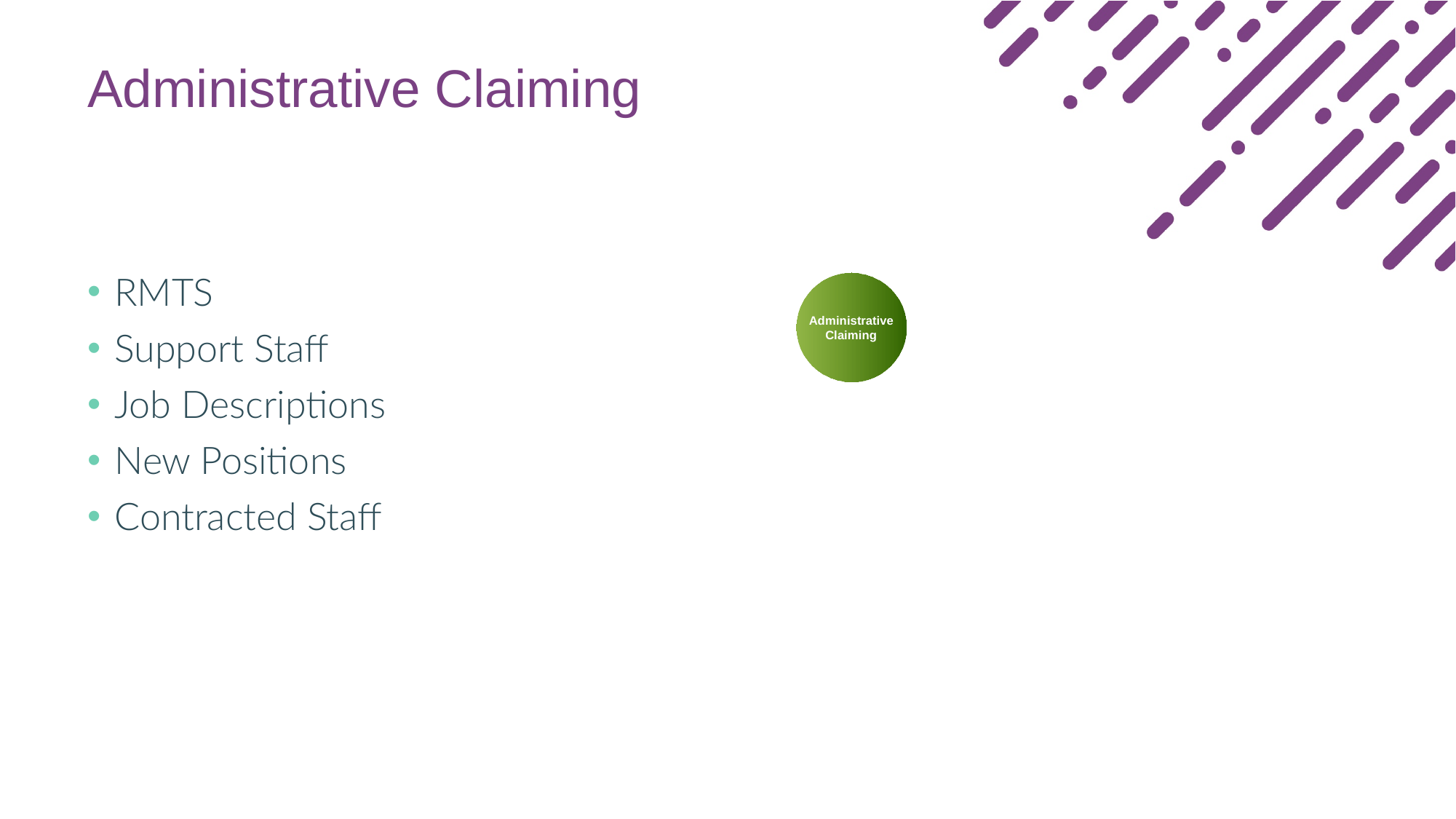

# Administrative Claiming
RMTS
Support Staff
Job Descriptions
New Positions
Contracted Staff
Administrative
Claiming